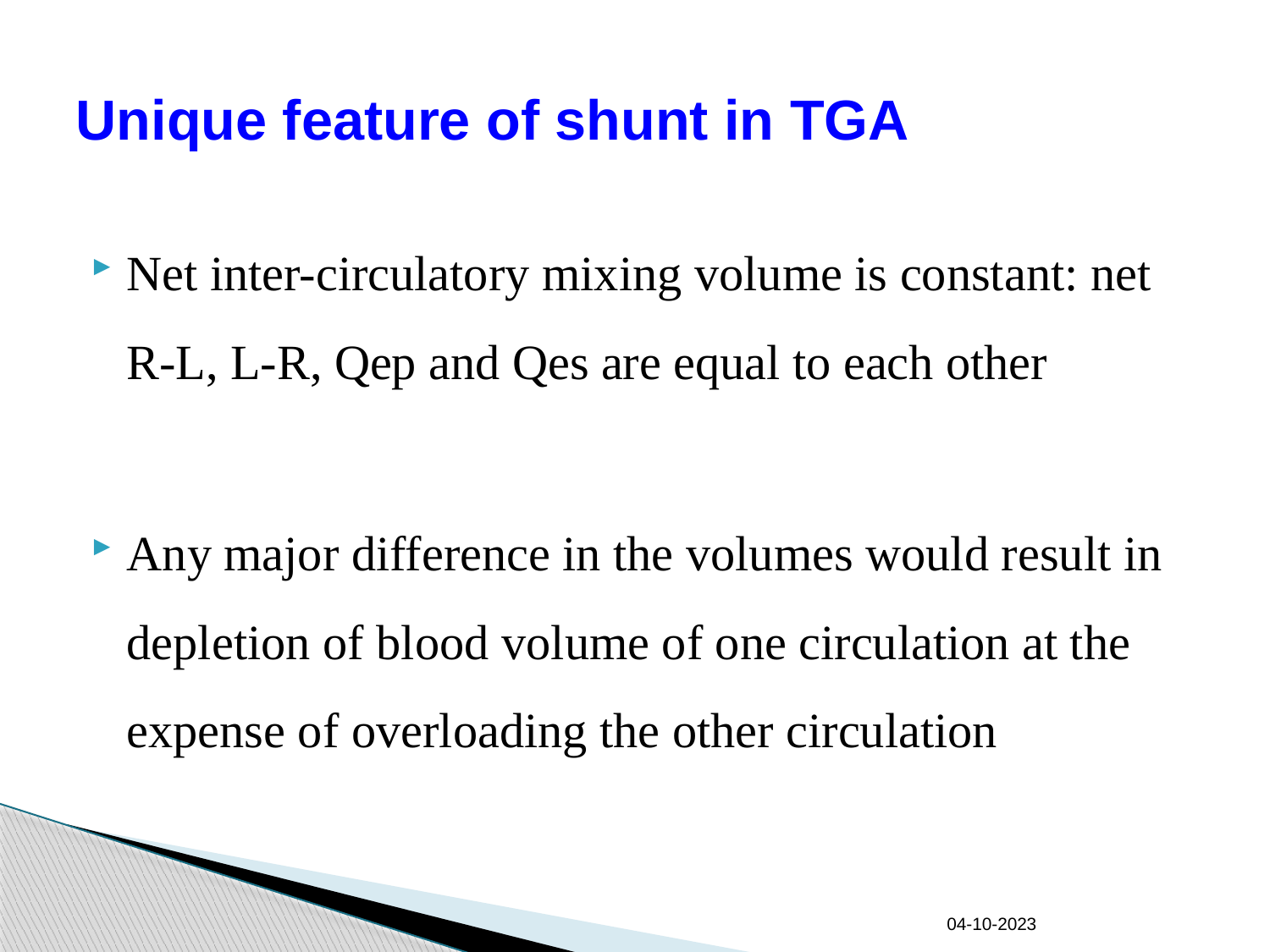

# Unique feature of shunt in TGA
Net inter-circulatory mixing volume is constant: net R-L, L-R, Qep and Qes are equal to each other

Any major difference in the volumes would result in depletion of blood volume of one circulation at the expense of overloading the other circulation

04-10-2023